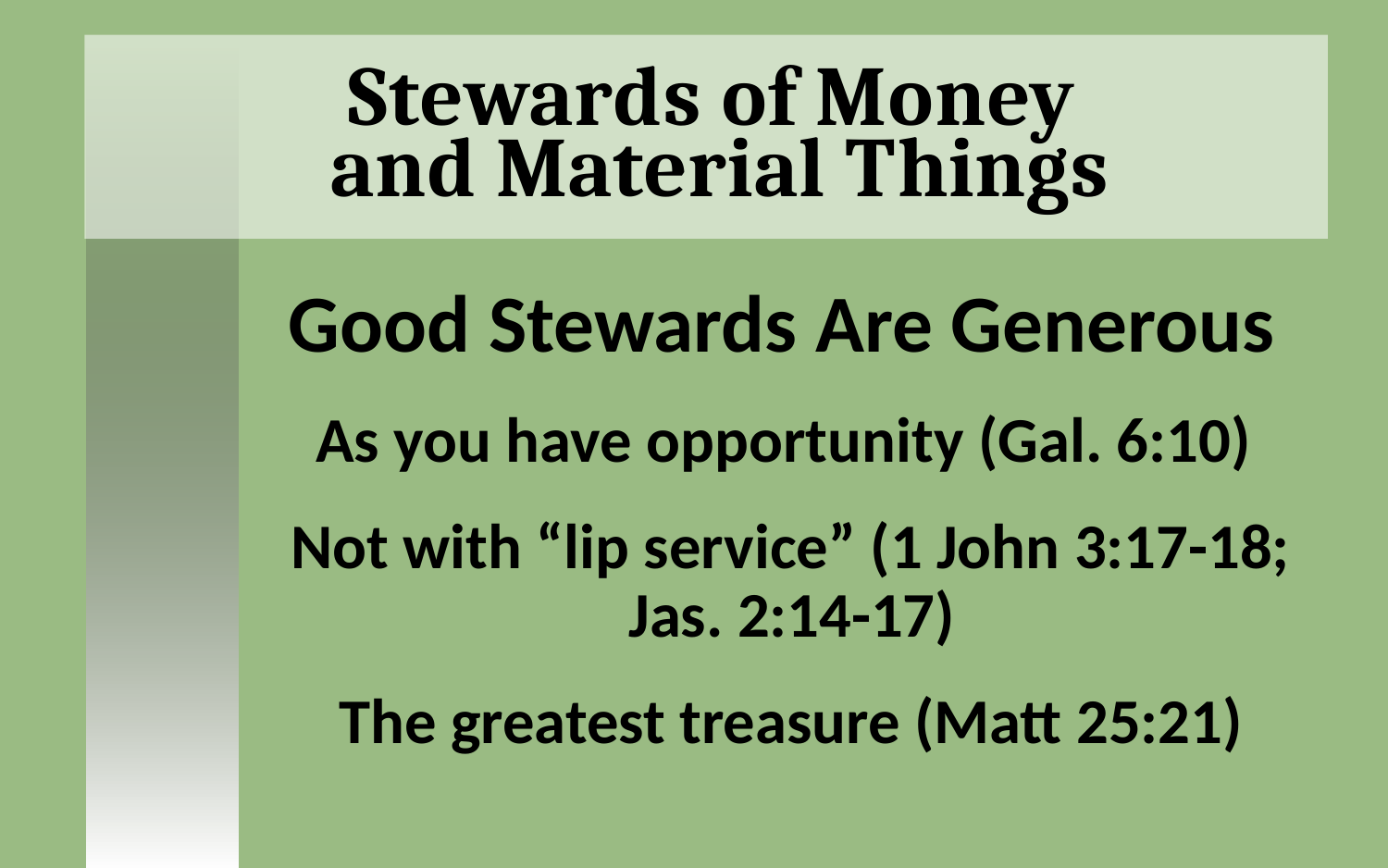

# Stewards of Money and Material Things
Good Stewards Are Generous
As you have opportunity (Gal. 6:10)
Not with “lip service” (1 John 3:17-18; Jas. 2:14-17)
The greatest treasure (Matt 25:21)